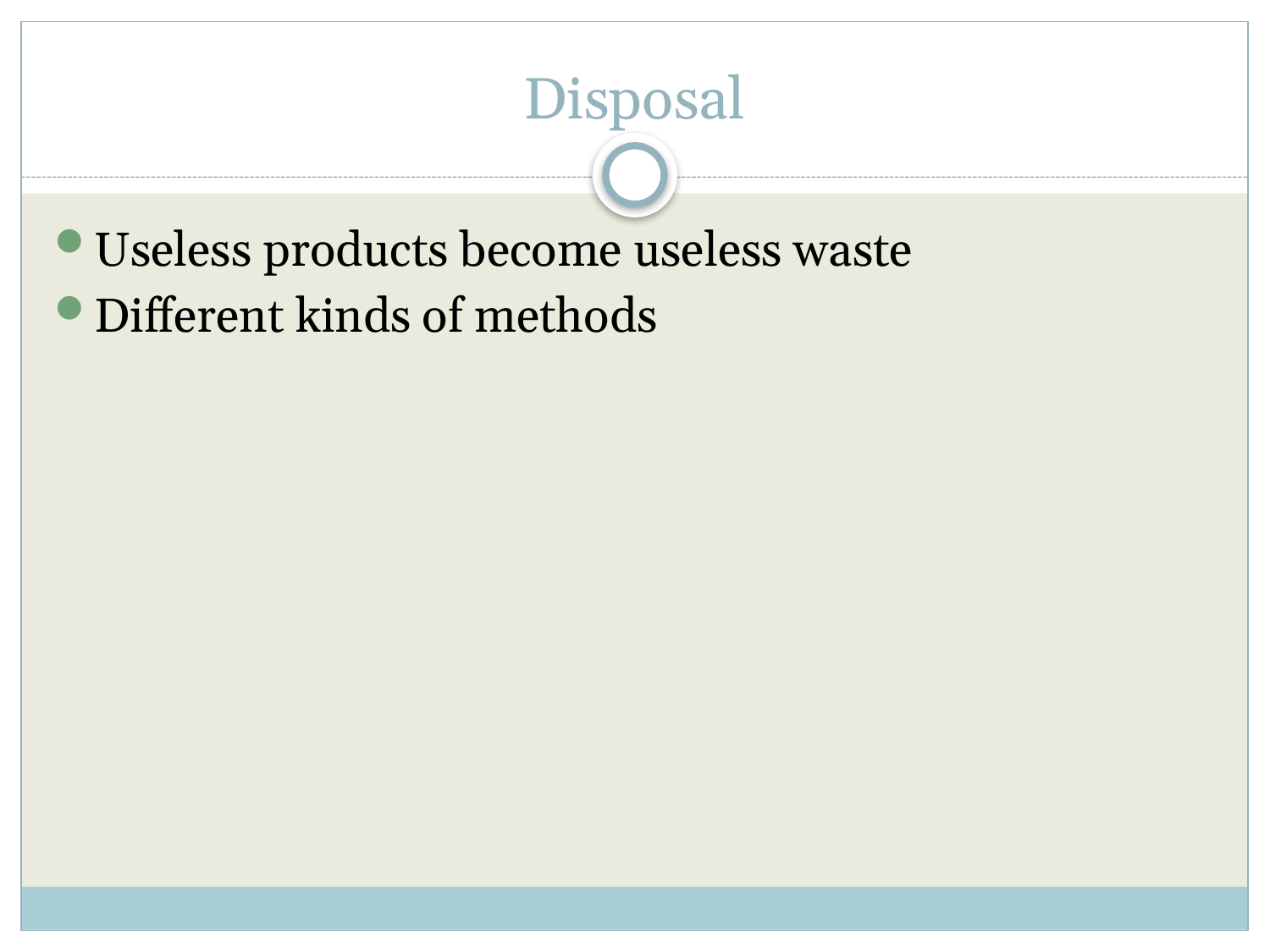

# Disposal
Useless products become useless waste
Different kinds of methods